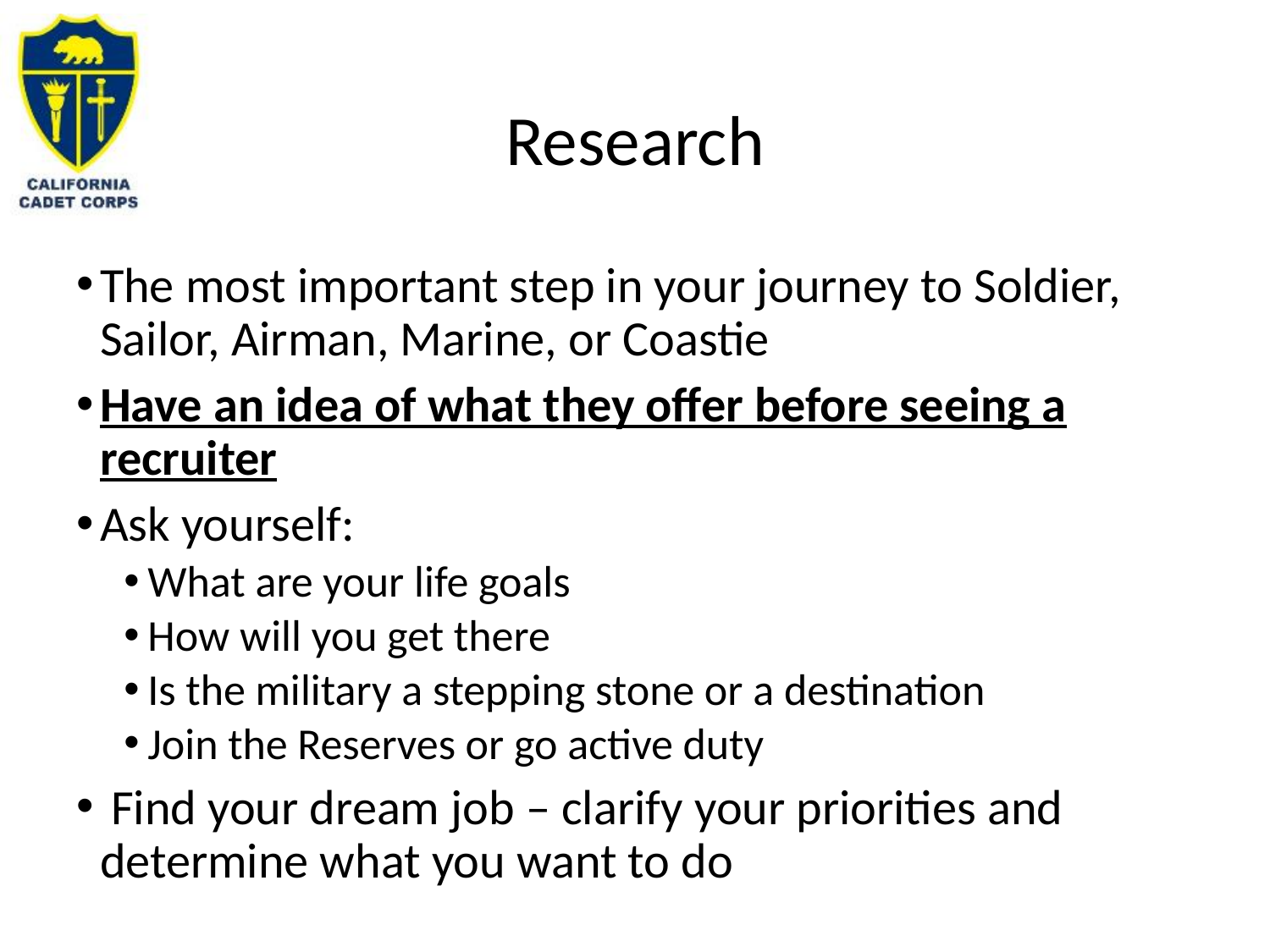

# Research
The most important step in your journey to Soldier, Sailor, Airman, Marine, or Coastie
Have an idea of what they offer before seeing a recruiter
Ask yourself:
What are your life goals
How will you get there
Is the military a stepping stone or a destination
Join the Reserves or go active duty
 Find your dream job – clarify your priorities and determine what you want to do